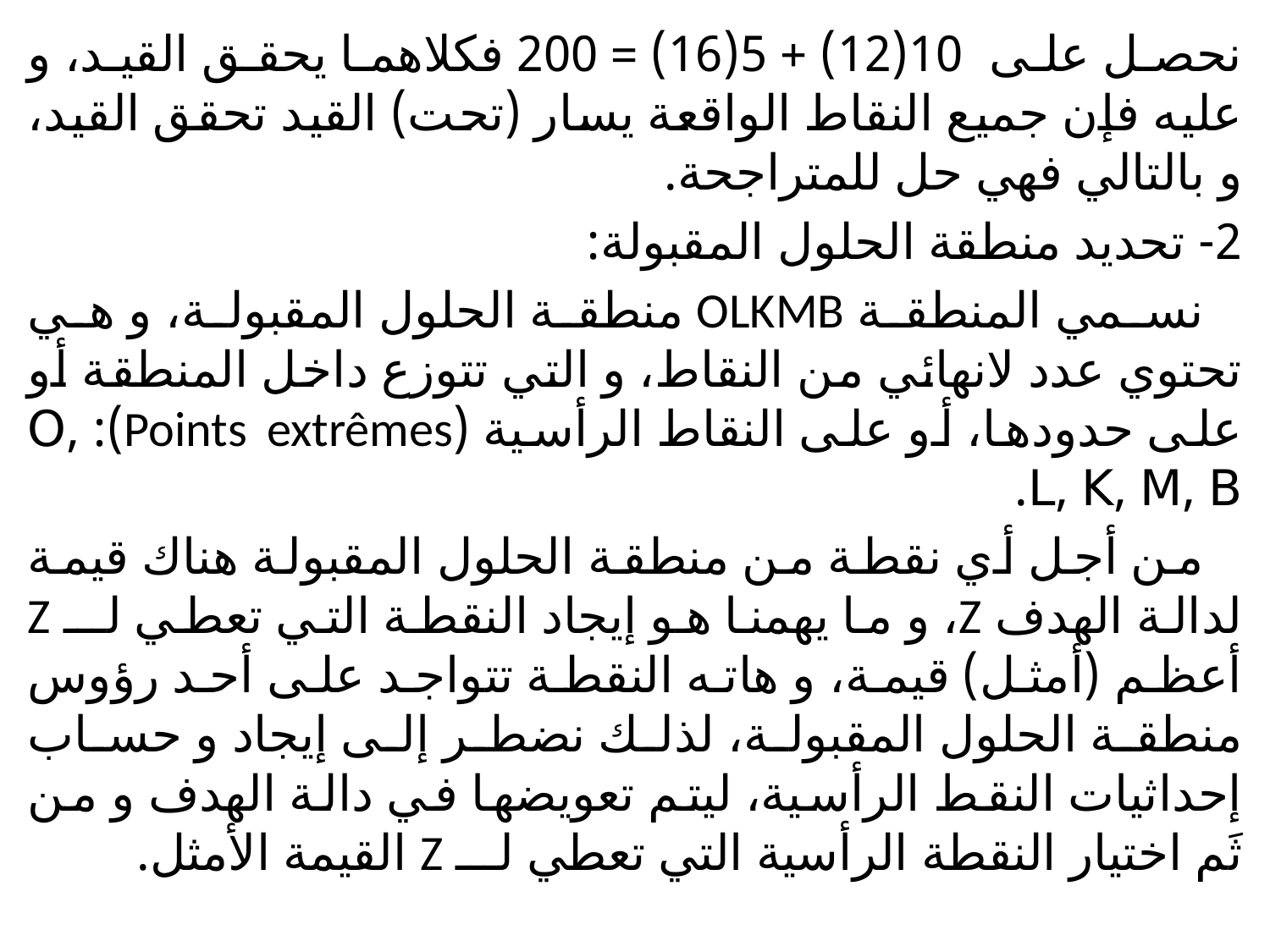

نحصل على  10(12) + 5(16) = 200 فكلاهما يحقق القيد، و عليه فإن جميع النقاط الواقعة يسار (تحت) القيد تحقق القيد، و بالتالي فهي حل للمتراجحة.
2- تحديد منطقة الحلول المقبولة:
   نسمي المنطقة OLKMB منطقة الحلول المقبولة، و هي تحتوي عدد لانهائي من النقاط، و التي تتوزع داخل المنطقة أو على حدودها، أو على النقاط الرأسية (Points extrêmes): O, L, K, M, B.
   من أجل أي نقطة من منطقة الحلول المقبولة هناك قيمة لدالة الهدف Z، و ما يهمنا هو إيجاد النقطة التي تعطي لـــ Z أعظم (أمثل) قيمة، و هاته النقطة تتواجد على أحد رؤوس منطقة الحلول المقبولة، لذلك نضطر إلى إيجاد و حساب إحداثيات النقط الرأسية، ليتم تعويضها في دالة الهدف و من ثَم اختيار النقطة الرأسية التي تعطي لـــ Z القيمة الأمثل.